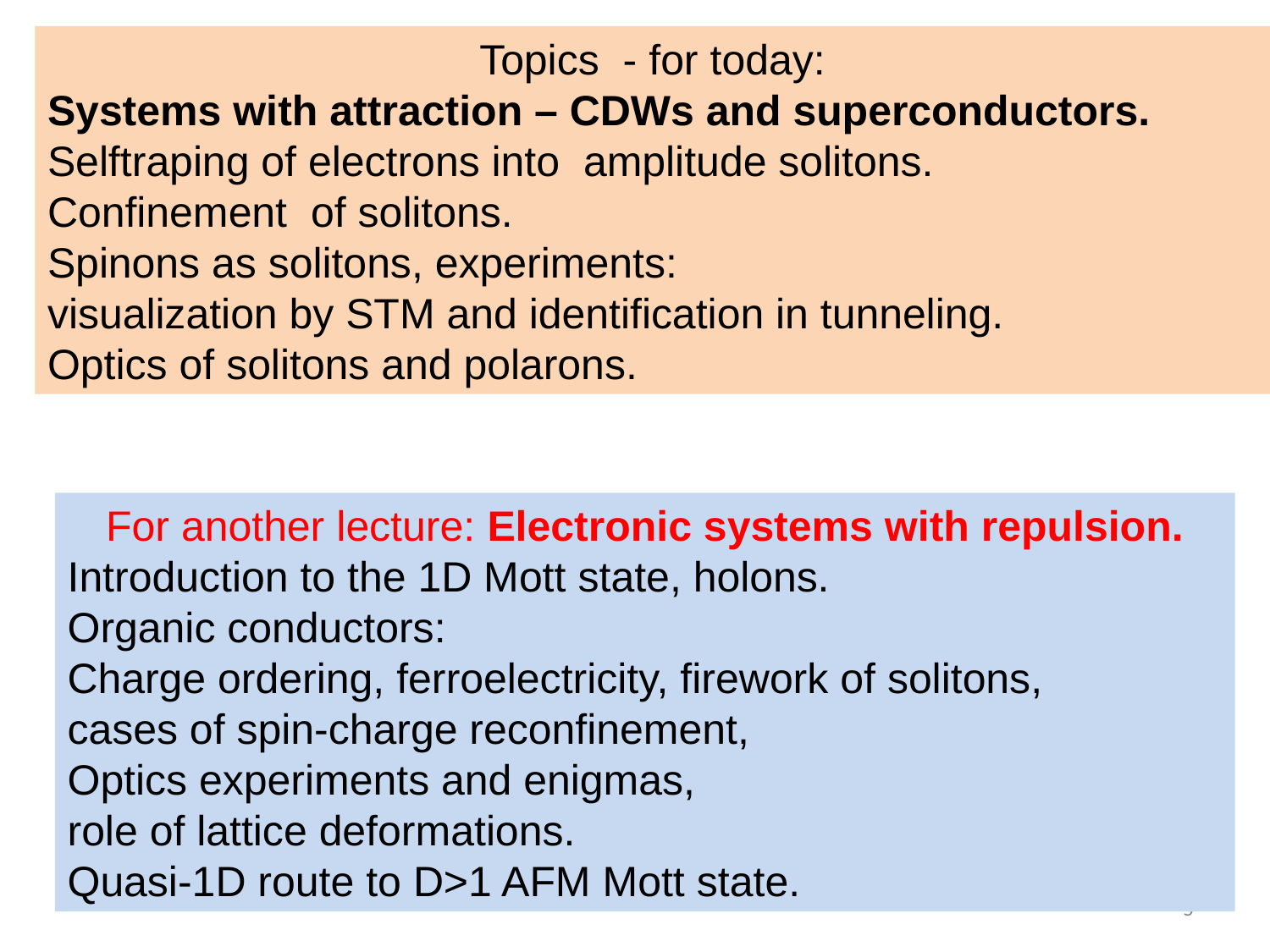

Topics  - for today:
Systems with attraction – CDWs and superconductors.
Selftraping of electrons into  amplitude solitons.
Confinement  of solitons.
Spinons as solitons, experiments:
visualization by STM and identification in tunneling.
Optics of solitons and polarons.
For another lecture: Electronic systems with repulsion.
Introduction to the 1D Mott state, holons.
Organic conductors:
Charge ordering, ferroelectricity, firework of solitons,
cases of spin-charge reconfinement,
Optics experiments and enigmas,
role of lattice deformations.
Quasi-1D route to D>1 AFM Mott state.
5